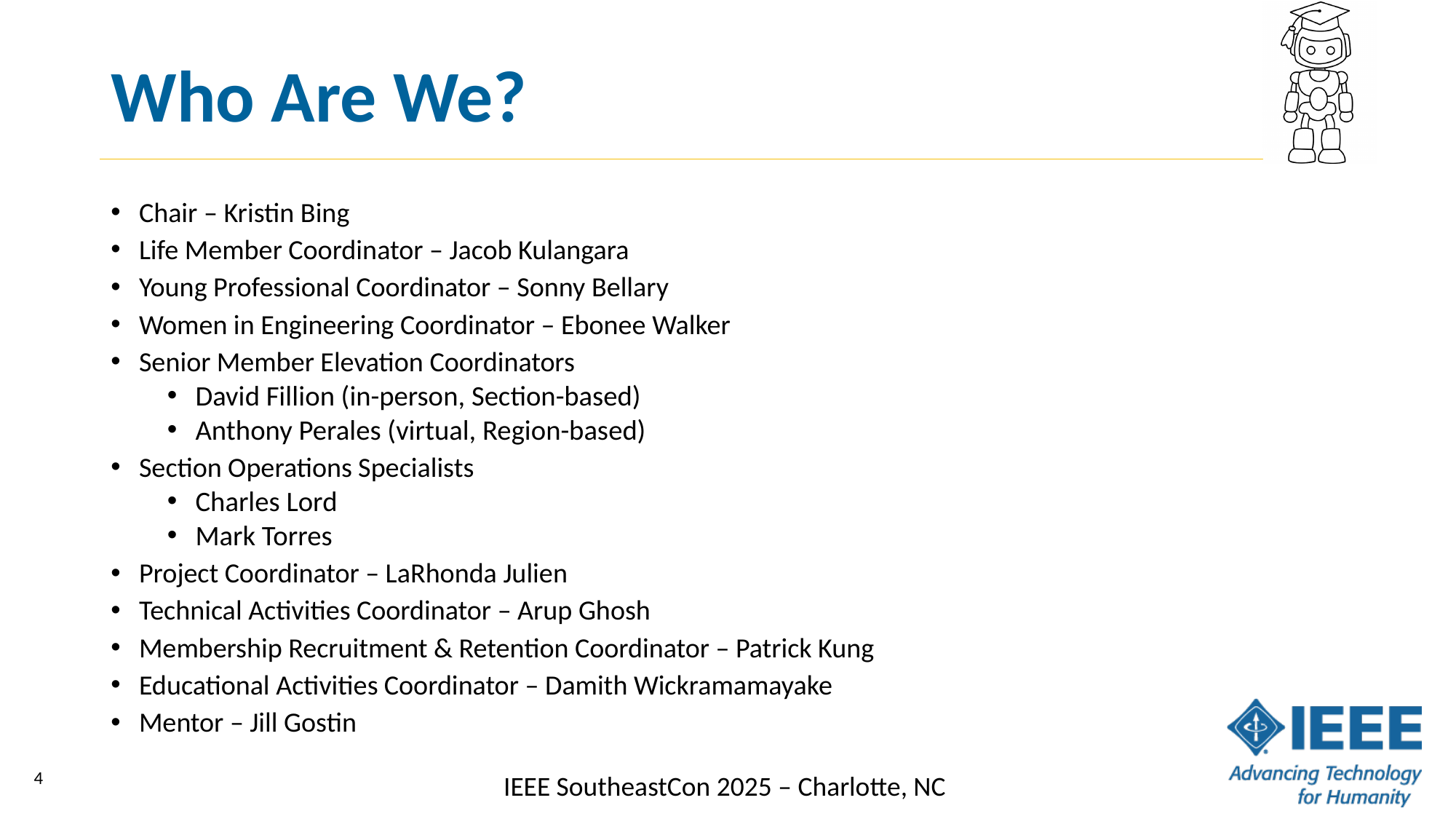

# Who Are We?
Chair – Kristin Bing
Life Member Coordinator – Jacob Kulangara
Young Professional Coordinator – Sonny Bellary
Women in Engineering Coordinator – Ebonee Walker
Senior Member Elevation Coordinators
David Fillion (in-person, Section-based)
Anthony Perales (virtual, Region-based)
Section Operations Specialists
Charles Lord
Mark Torres
Project Coordinator – LaRhonda Julien
Technical Activities Coordinator – Arup Ghosh
Membership Recruitment & Retention Coordinator – Patrick Kung
Educational Activities Coordinator – Damith Wickramamayake
Mentor – Jill Gostin
4